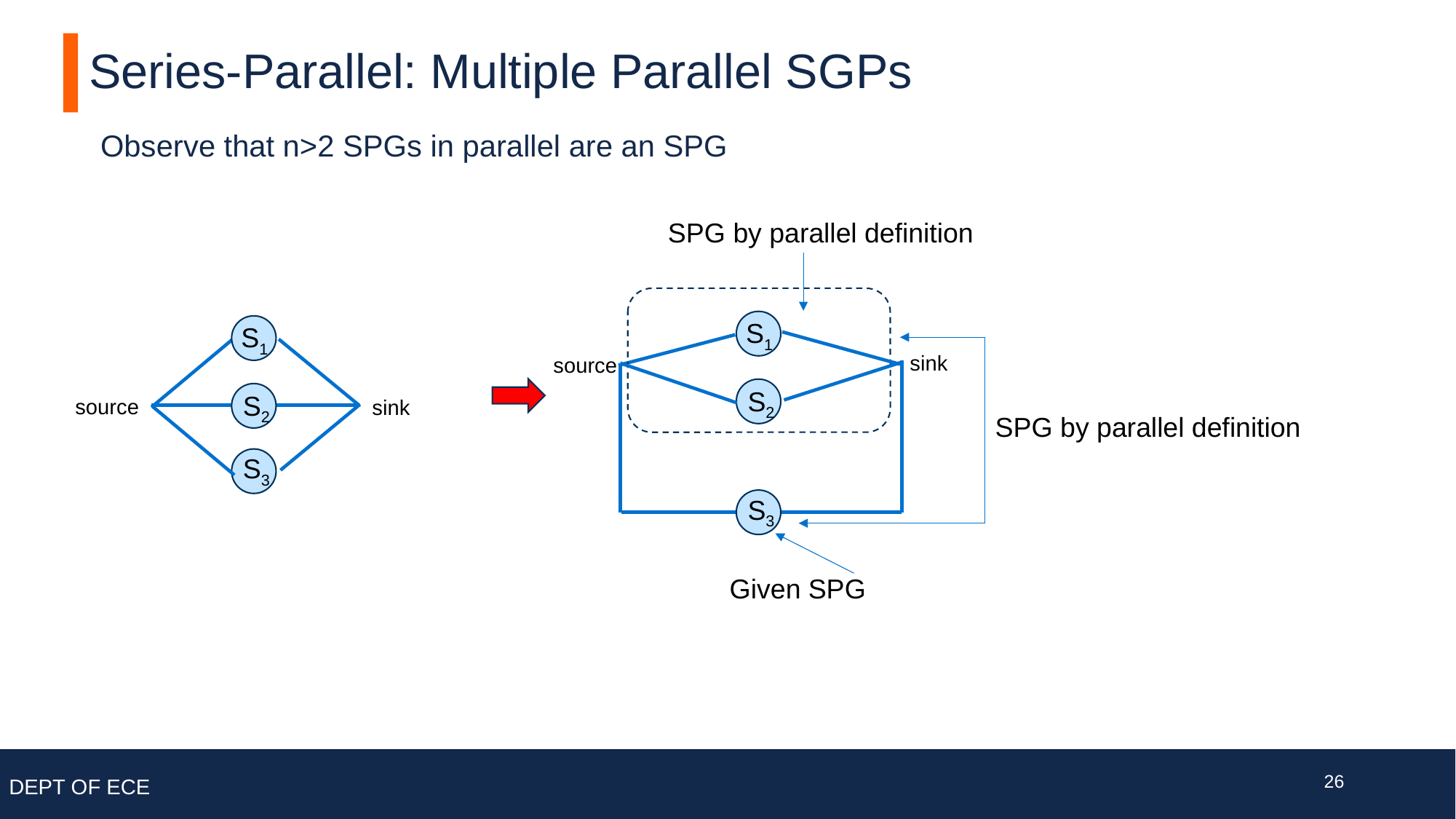

# Series-Parallel: Multiple Parallel SGPs
Observe that n>2 SPGs in parallel are an SPG

SPG by parallel definition

S1

S1

S2

S3

sink
source

S2

source
sink

SPG by parallel definition
S3

Given SPG
26